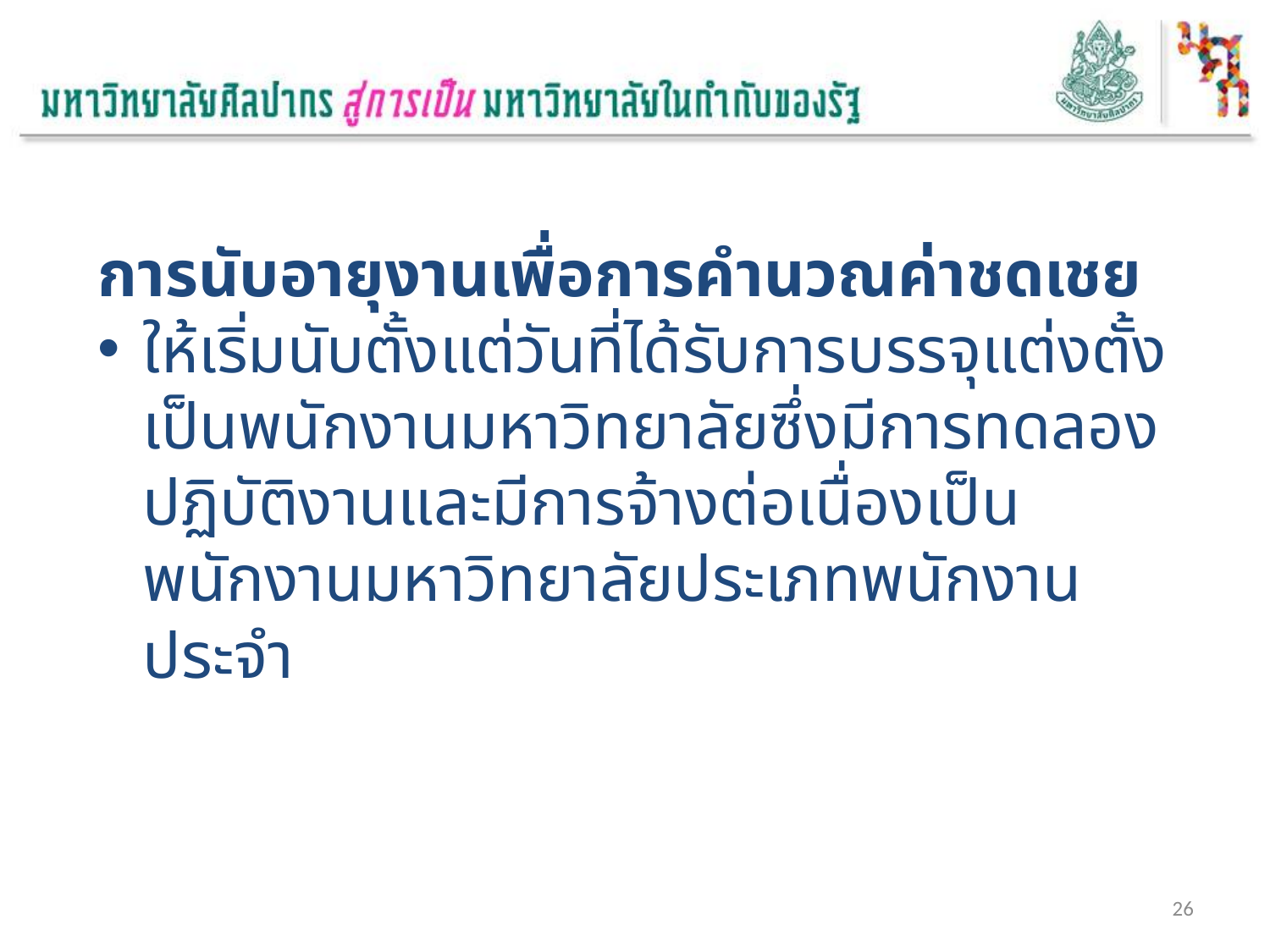

การนับอายุงานเพื่อการคำนวณค่าชดเชย
ให้เริ่มนับตั้งแต่วันที่ได้รับการบรรจุแต่งตั้งเป็นพนักงานมหาวิทยาลัยซึ่งมีการทดลองปฏิบัติงานและมีการจ้างต่อเนื่องเป็นพนักงานมหาวิทยาลัยประเภทพนักงานประจำ

26